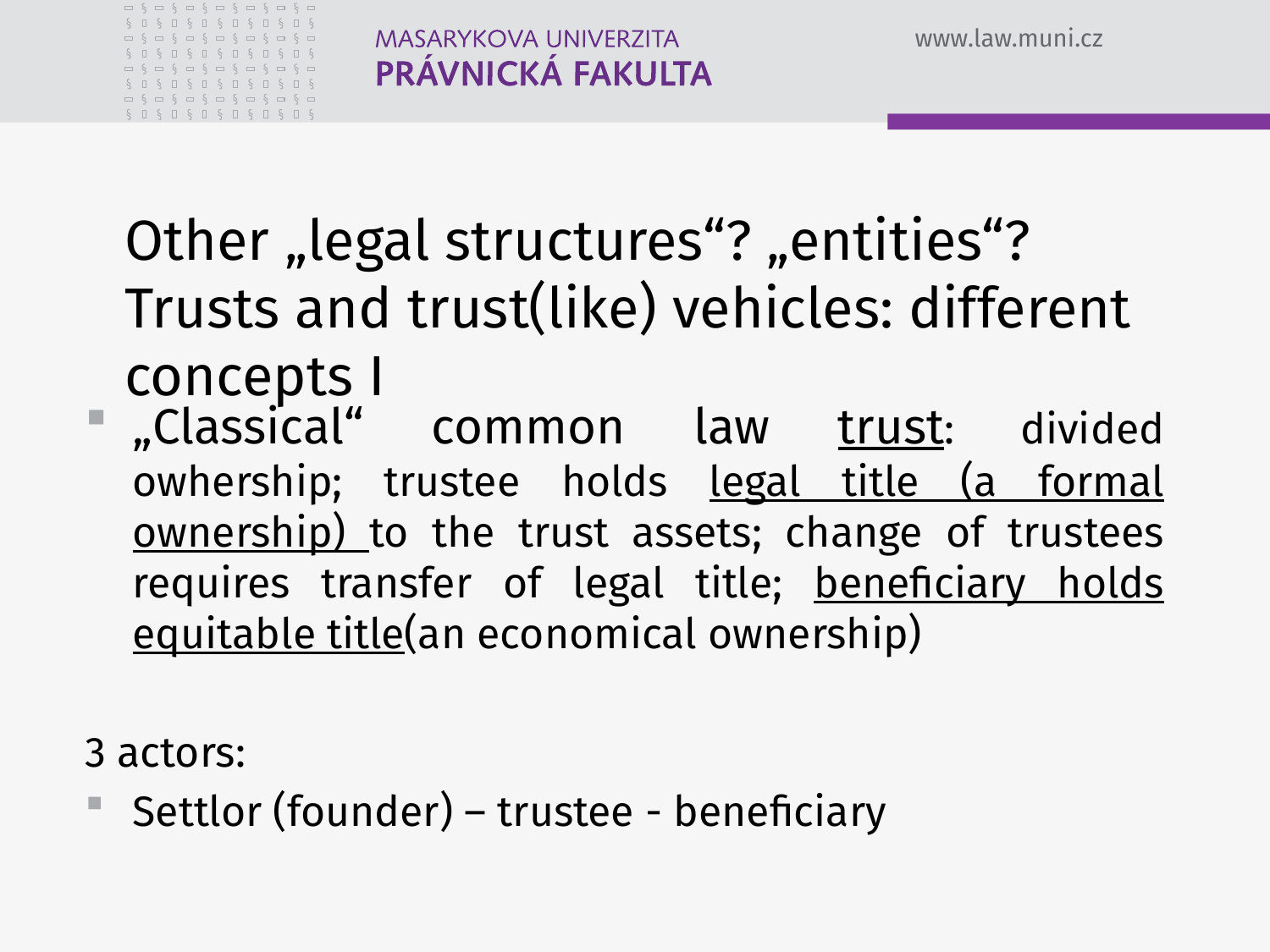

# Other „legal structures“? „entities“? Trusts and trust(like) vehicles: different concepts I

„Classical“ common law trust: divided owhership; trustee holds legal title (a formal ownership) to the trust assets; change of trustees requires transfer of legal title; beneficiary holds equitable title(an economical ownership)

3 actors:
Settlor (founder) – trustee - beneficiary